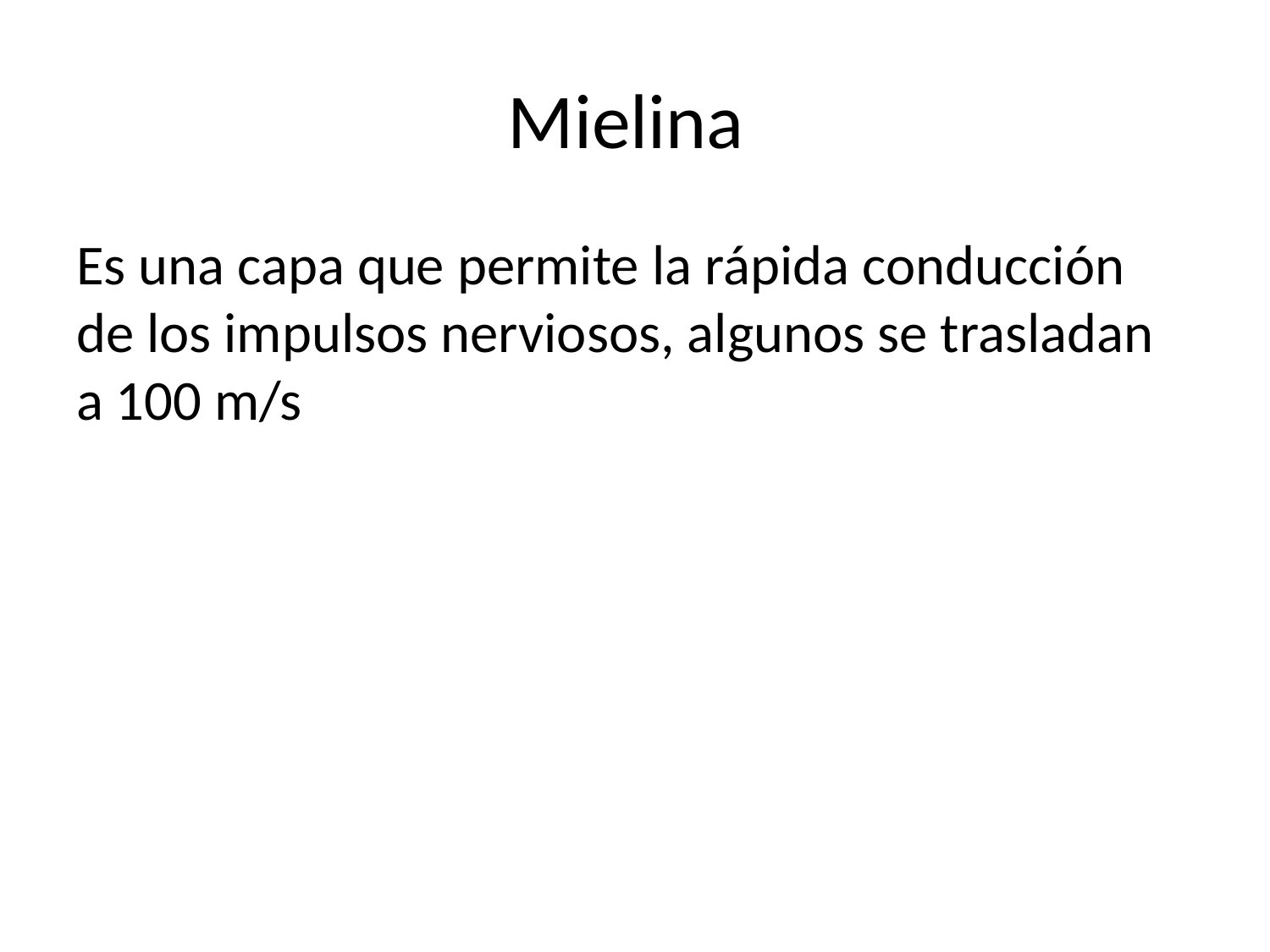

# Mielina
Es una capa que permite la rápida conducción de los impulsos nerviosos, algunos se trasladan a 100 m/s